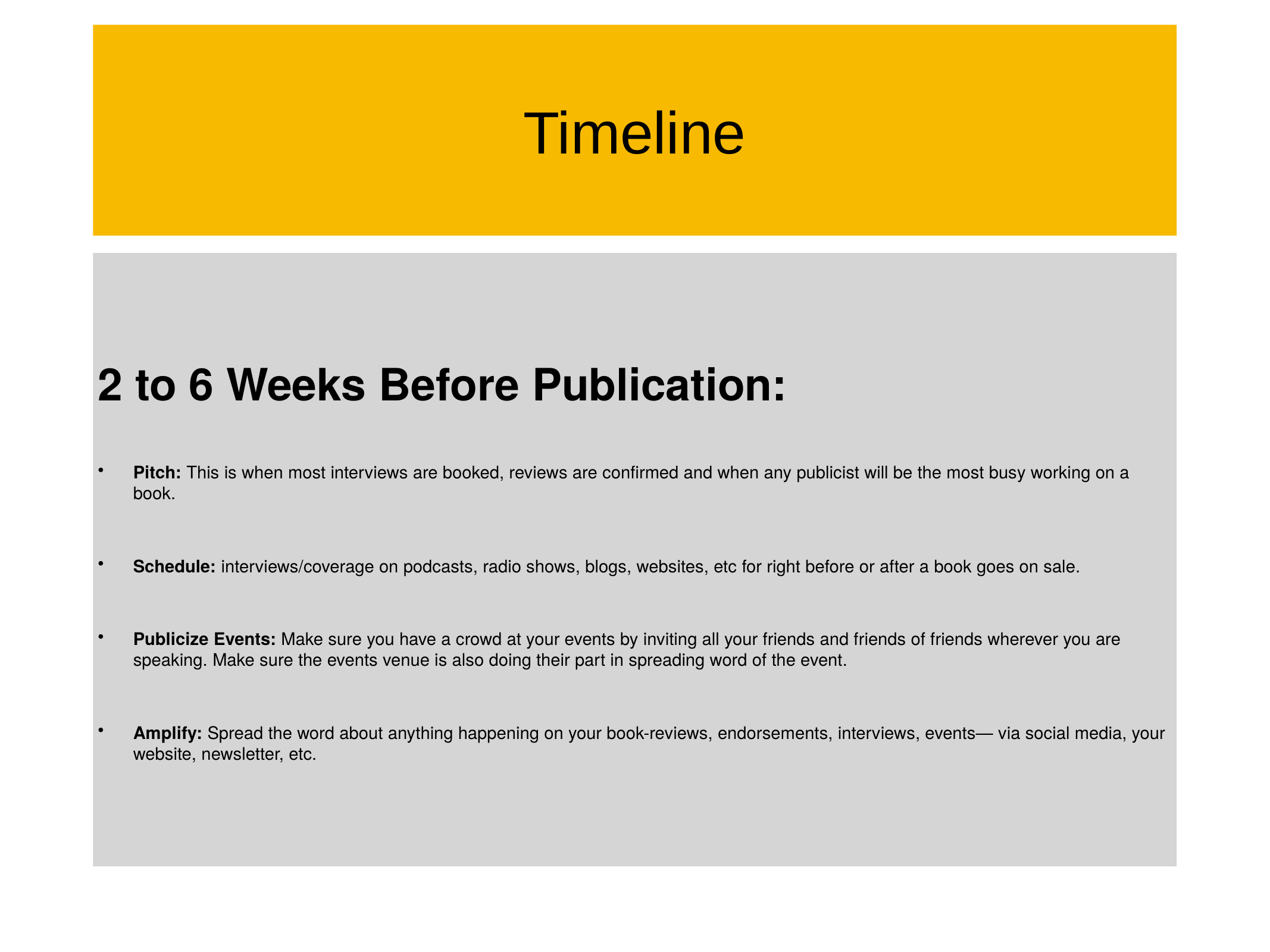

#
Timeline
2 to 6 Weeks Before Publication:
Pitch: This is when most interviews are booked, reviews are confirmed and when any publicist will be the most busy working on a book.
Schedule: interviews/coverage on podcasts, radio shows, blogs, websites, etc for right before or after a book goes on sale.
Publicize Events: Make sure you have a crowd at your events by inviting all your friends and friends of friends wherever you are speaking. Make sure the events venue is also doing their part in spreading word of the event.
Amplify: Spread the word about anything happening on your book-reviews, endorsements, interviews, events— via social media, your website, newsletter, etc.